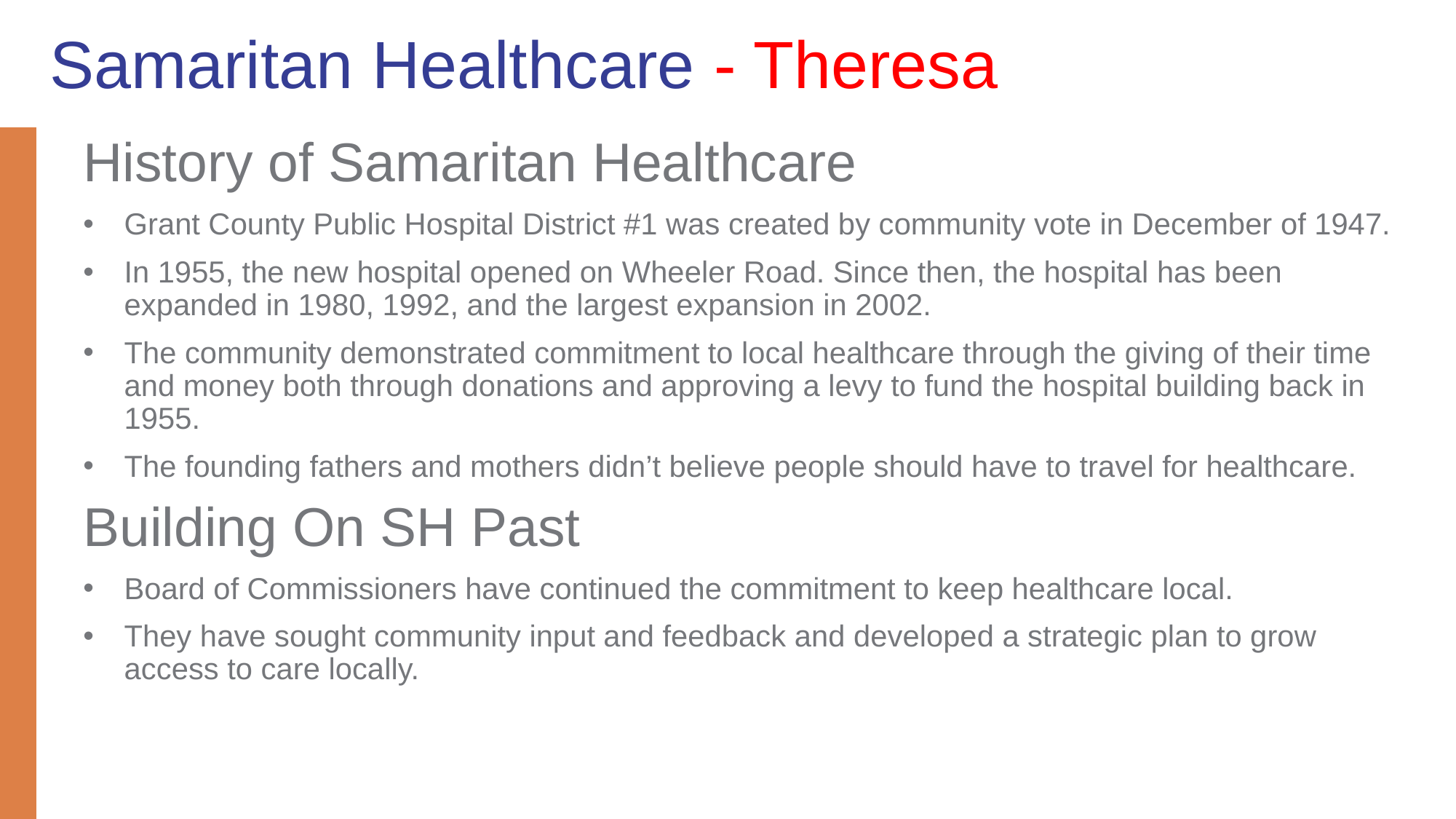

# Samaritan Healthcare - Theresa
History of Samaritan Healthcare
Grant County Public Hospital District #1 was created by community vote in December of 1947.
In 1955, the new hospital opened on Wheeler Road. Since then, the hospital has been expanded in 1980, 1992, and the largest expansion in 2002.
The community demonstrated commitment to local healthcare through the giving of their time and money both through donations and approving a levy to fund the hospital building back in 1955.
The founding fathers and mothers didn’t believe people should have to travel for healthcare.
Building On SH Past
Board of Commissioners have continued the commitment to keep healthcare local.
They have sought community input and feedback and developed a strategic plan to grow access to care locally.